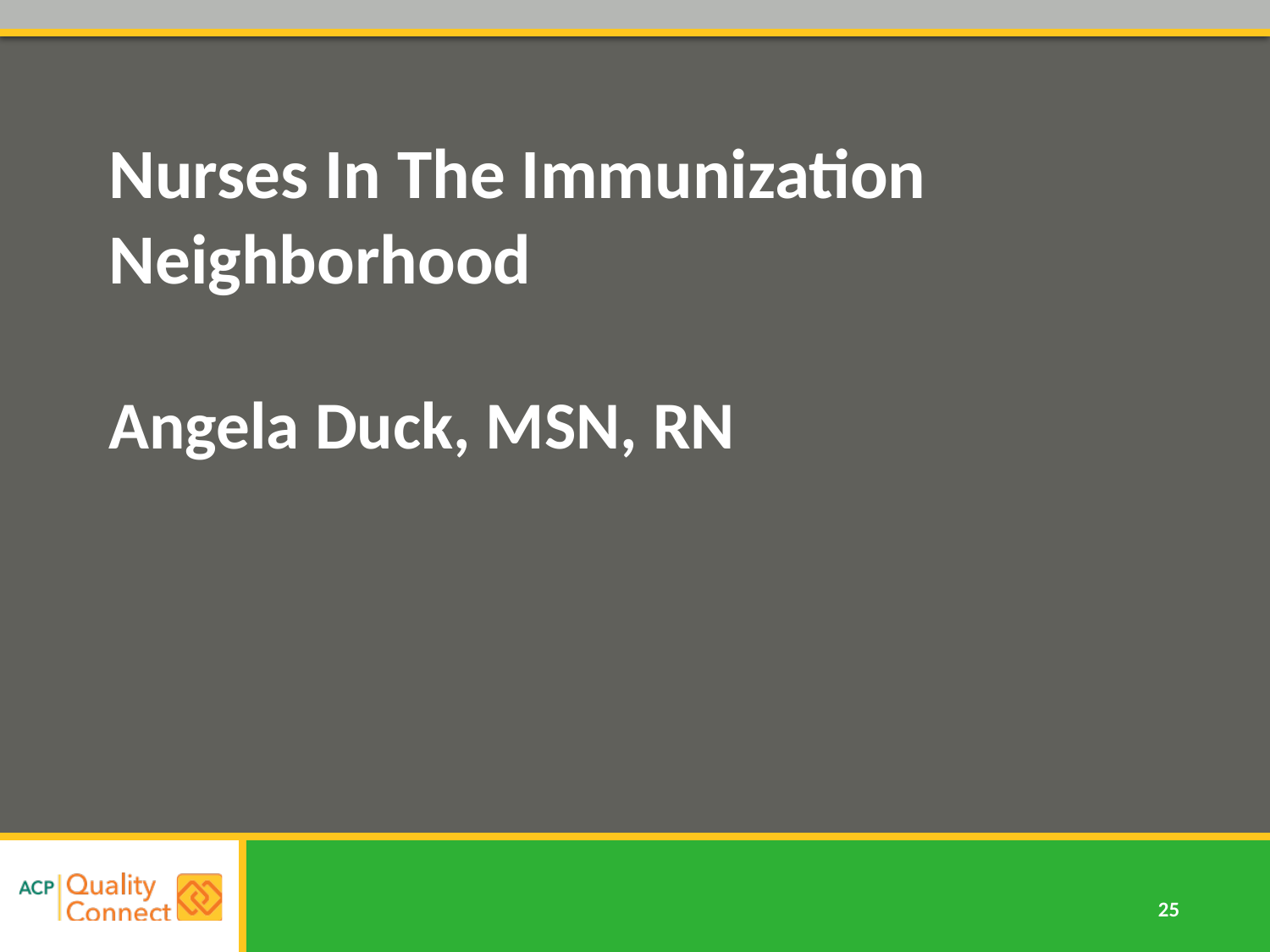

# Nurses In The Immunization Neighborhood Angela Duck, MSN, RN